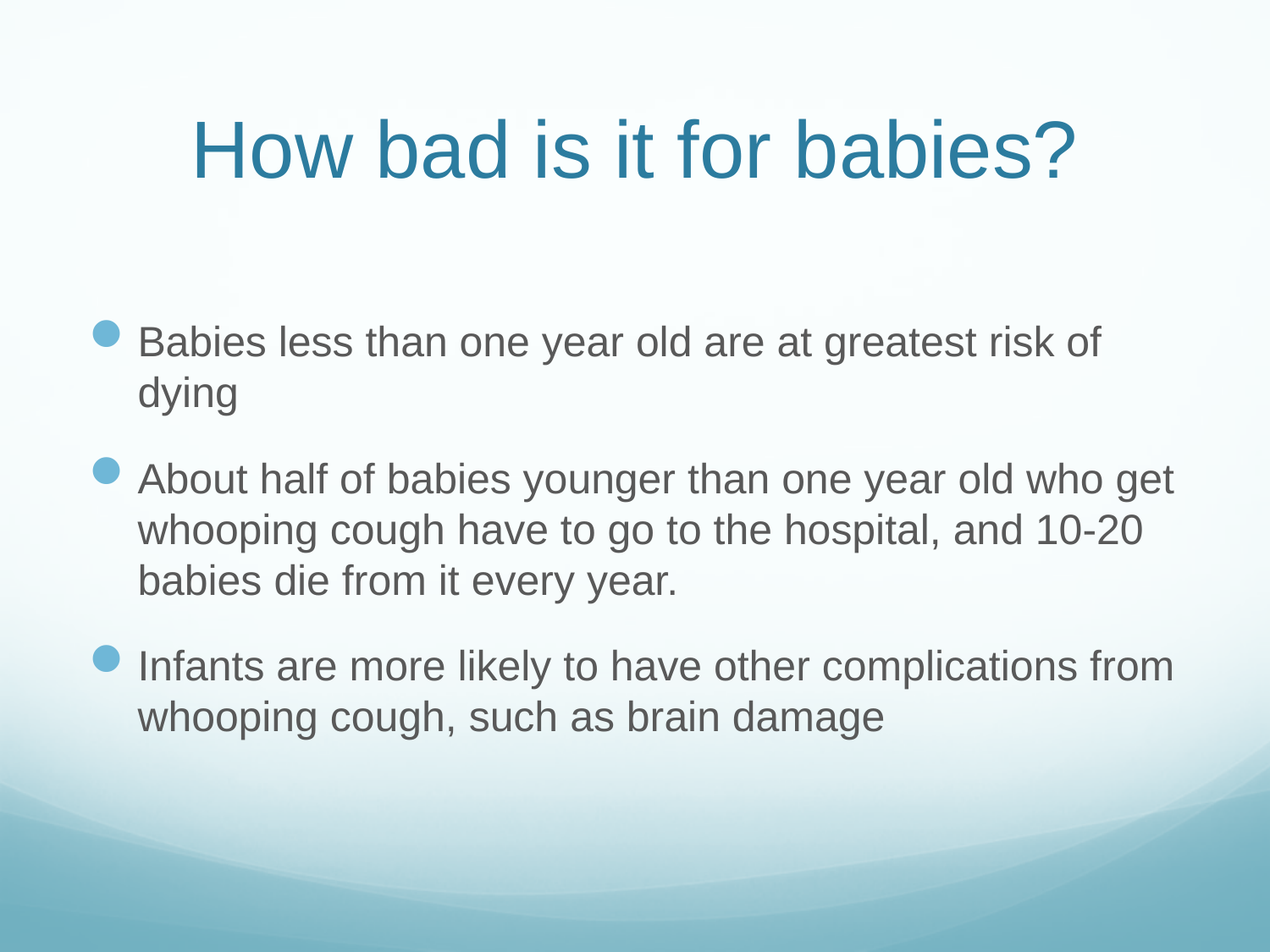

# How bad is it for babies?

Babies less than one year old are at greatest risk of dying
About half of babies younger than one year old who get whooping cough have to go to the hospital, and 10-20 babies die from it every year.
Infants are more likely to have other complications from whooping cough, such as brain damage